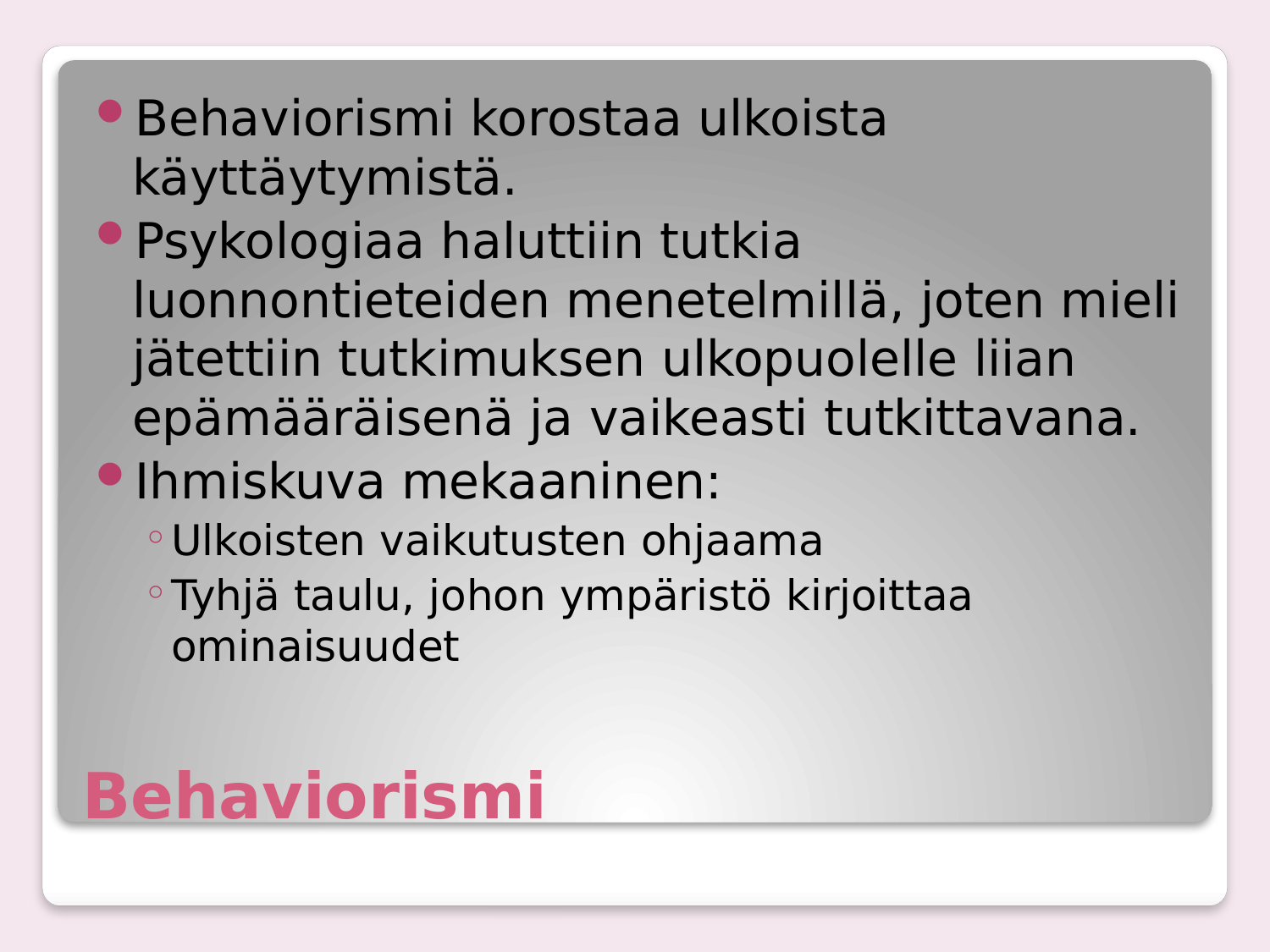

Behaviorismi korostaa ulkoista käyttäytymistä.
Psykologiaa haluttiin tutkia luonnontieteiden menetelmillä, joten mieli jätettiin tutkimuksen ulkopuolelle liian epämääräisenä ja vaikeasti tutkittavana.
Ihmiskuva mekaaninen:
Ulkoisten vaikutusten ohjaama
Tyhjä taulu, johon ympäristö kirjoittaa ominaisuudet

# Behaviorismi